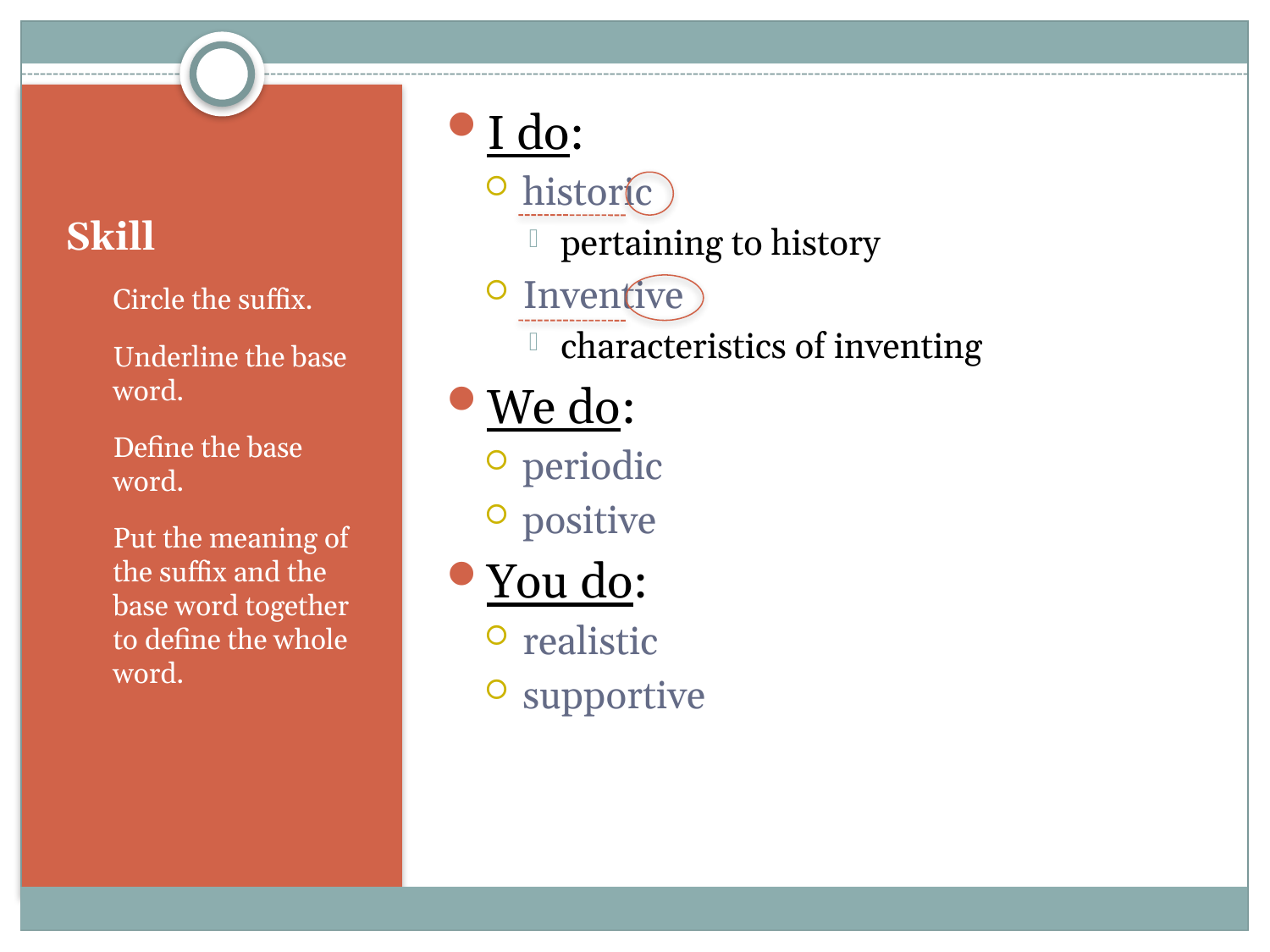

I do:
historic
pertaining to history
Inventive
characteristics of inventing
We do:
periodic
positive
You do:
realistic
supportive
# Skill

Circle the suffix.
Underline the base word.
Define the base word.
Put the meaning of the suffix and the base word together to define the whole word.